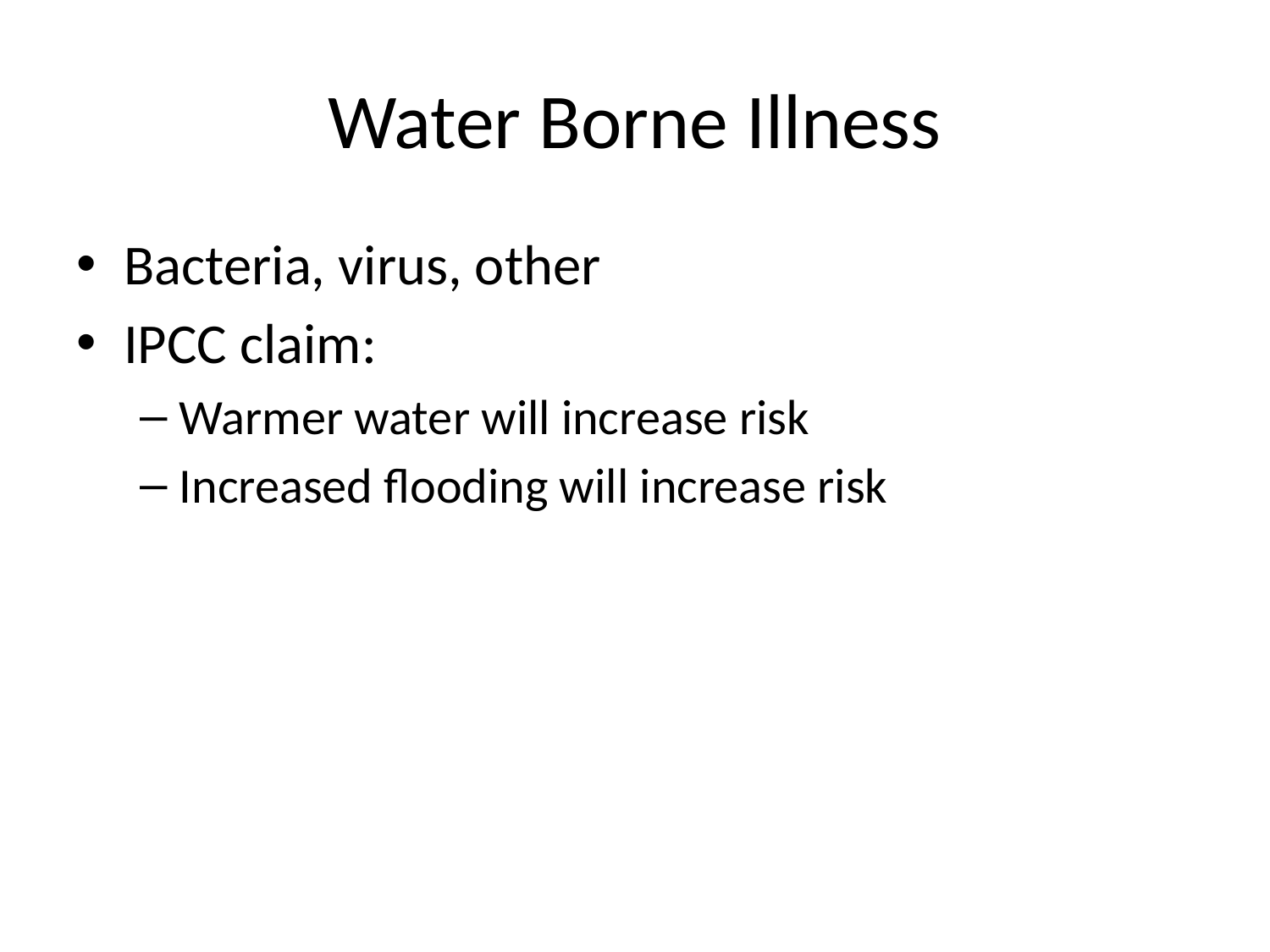

# Water Borne Illness
Bacteria, virus, other
IPCC claim:
Warmer water will increase risk
Increased flooding will increase risk